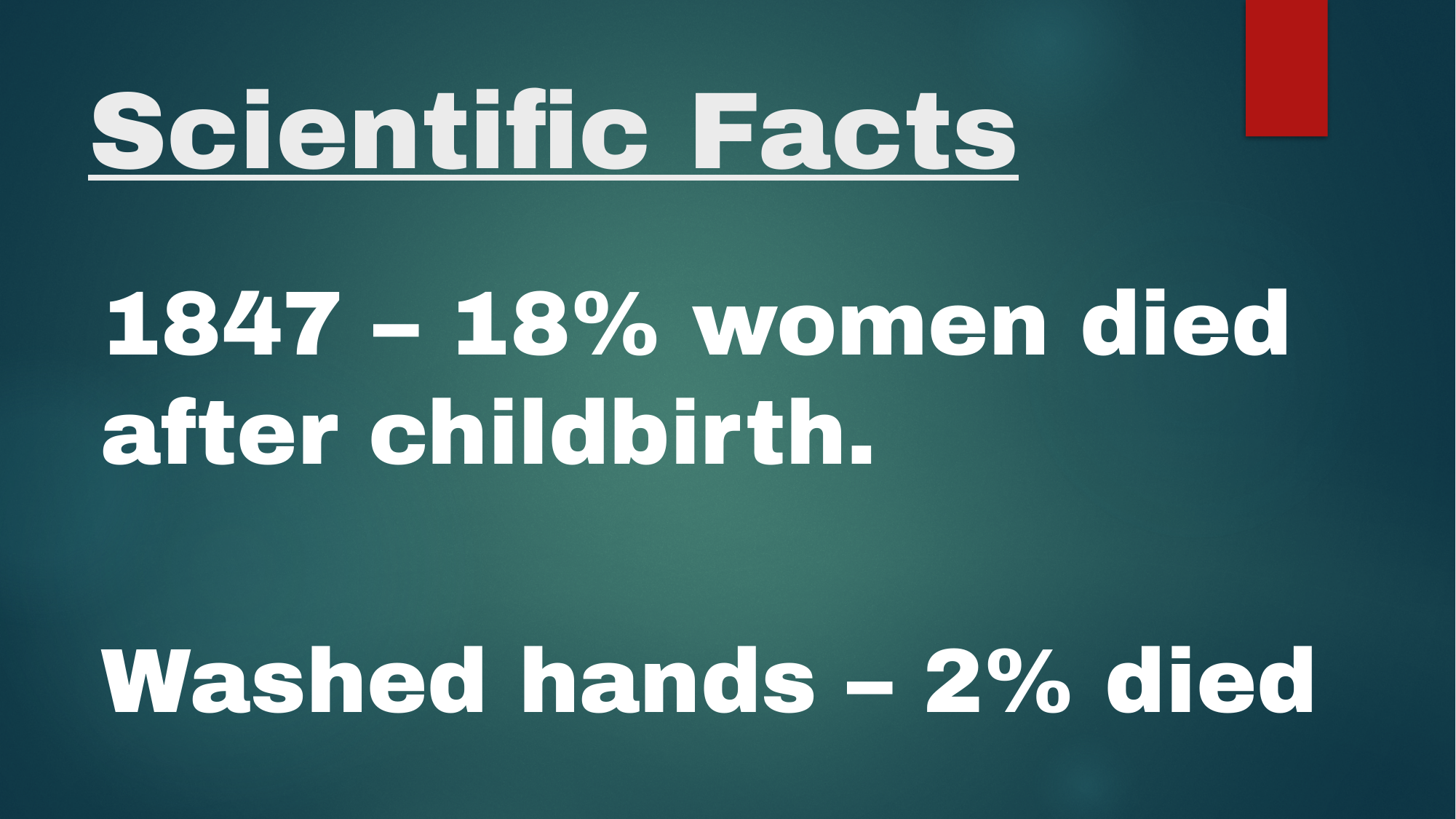

# Scientific Facts
1847 – 18% women died after childbirth.

Washed hands – 2% died